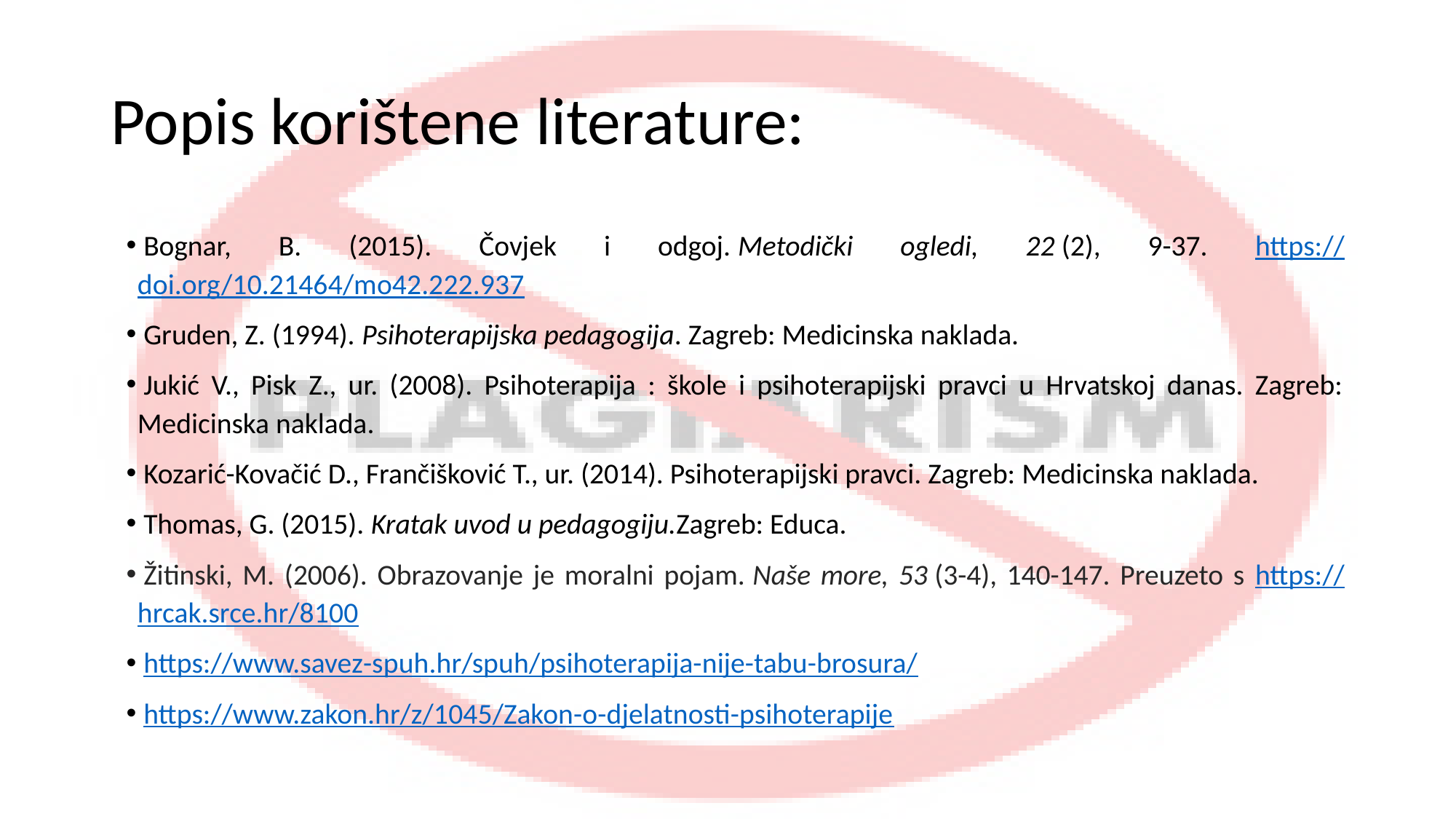

# Popis korištene literature:
Bognar, B. (2015). Čovjek i odgoj. Metodički ogledi, 22 (2), 9-37. https://doi.org/10.21464/mo42.222.937
Gruden, Z. (1994). Psihoterapijska pedagogija. Zagreb: Medicinska naklada.
Jukić V., Pisk Z., ur. (2008). Psihoterapija : škole i psihoterapijski pravci u Hrvatskoj danas. Zagreb: Medicinska naklada.
Kozarić-Kovačić D., Frančišković T., ur. (2014). Psihoterapijski pravci. Zagreb: Medicinska naklada.
Thomas, G. (2015). Kratak uvod u pedagogiju.Zagreb: Educa.
Žitinski, M. (2006). Obrazovanje je moralni pojam. Naše more, 53 (3-4), 140-147. Preuzeto s https://hrcak.srce.hr/8100
https://www.savez-spuh.hr/spuh/psihoterapija-nije-tabu-brosura/
https://www.zakon.hr/z/1045/Zakon-o-djelatnosti-psihoterapije